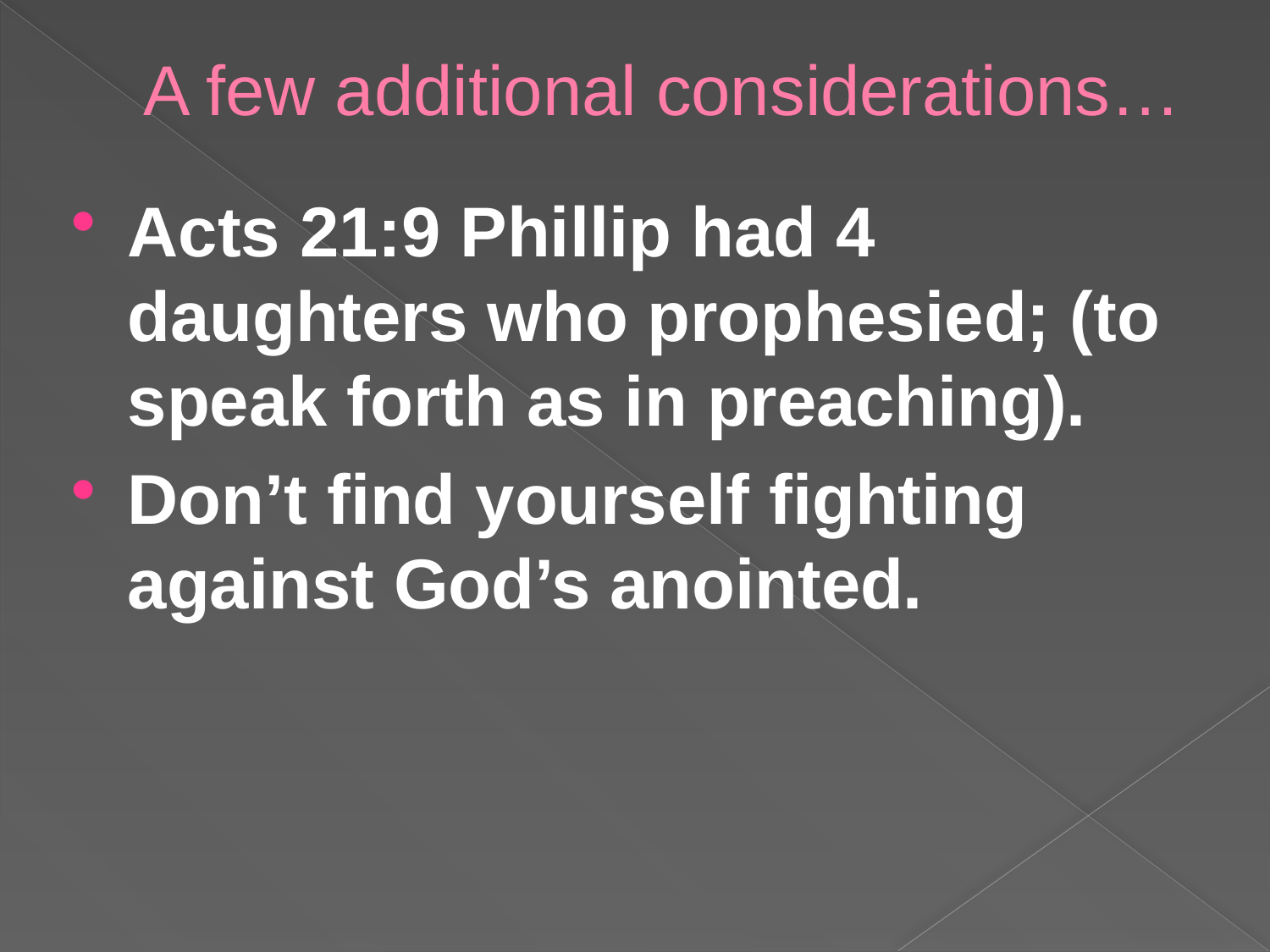

# A few additional considerations…
Acts 21:9 Phillip had 4 daughters who prophesied; (to speak forth as in preaching).
Don’t find yourself fighting against God’s anointed.